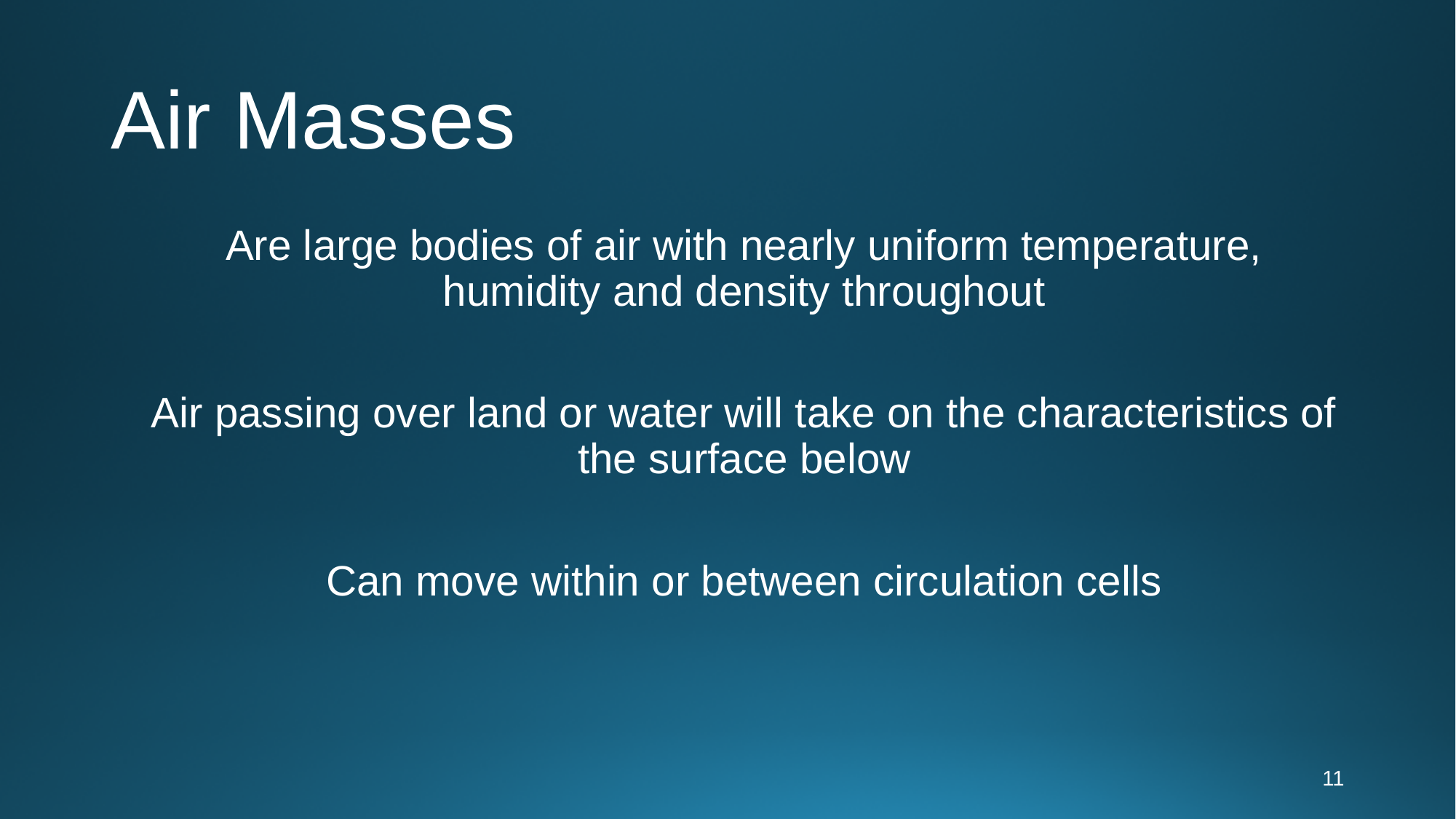

# Air Masses
Are large bodies of air with nearly uniform temperature, humidity and density throughout

Air passing over land or water will take on the characteristics of the surface below

Can move within or between circulation cells
11